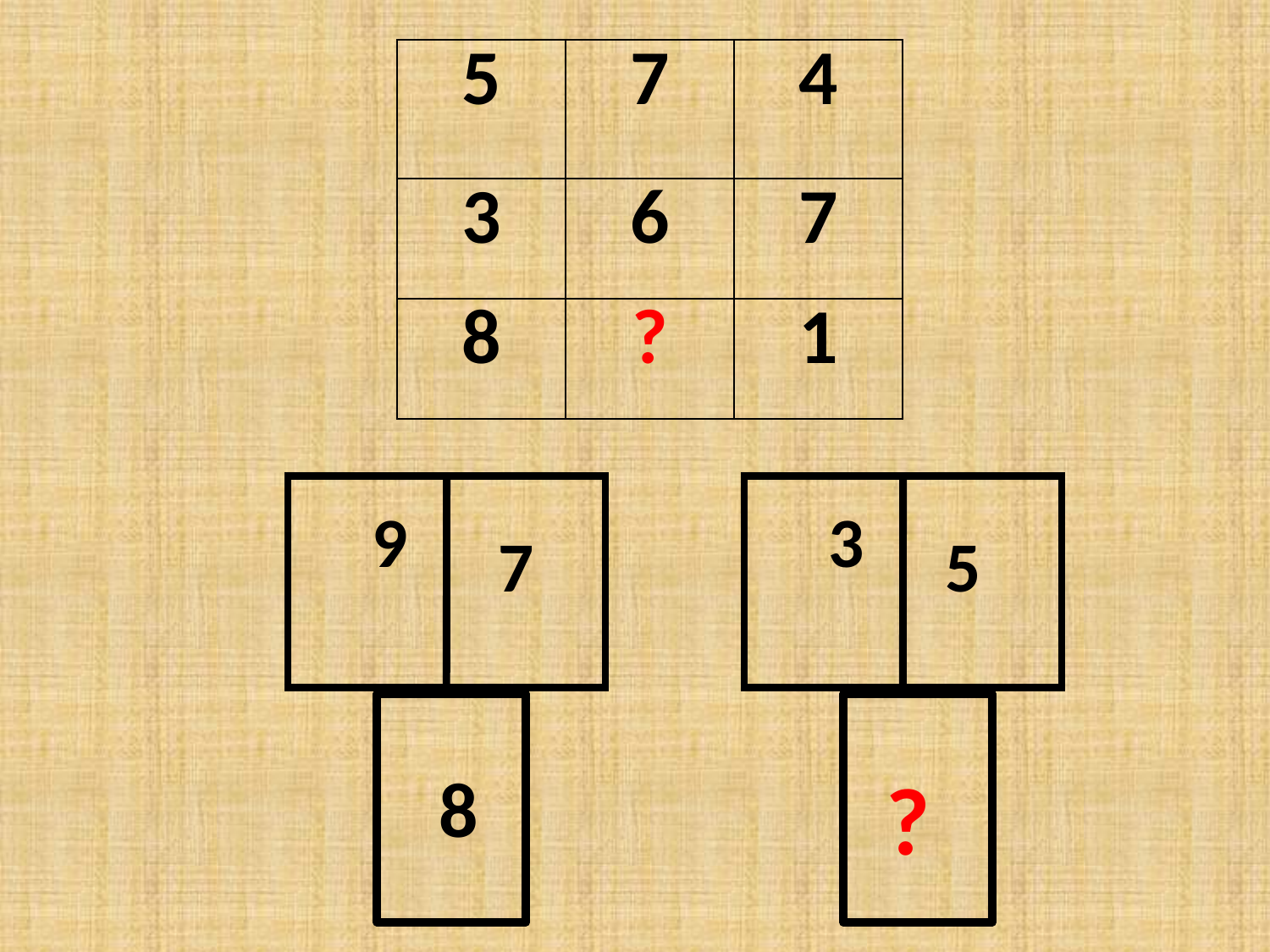

| 5 | 7 | 4 |
| --- | --- | --- |
| 3 | 6 | 7 |
| 8 | ? | 1 |
| 9 |
| --- |
| 3 |
| --- |
7
5

8
?